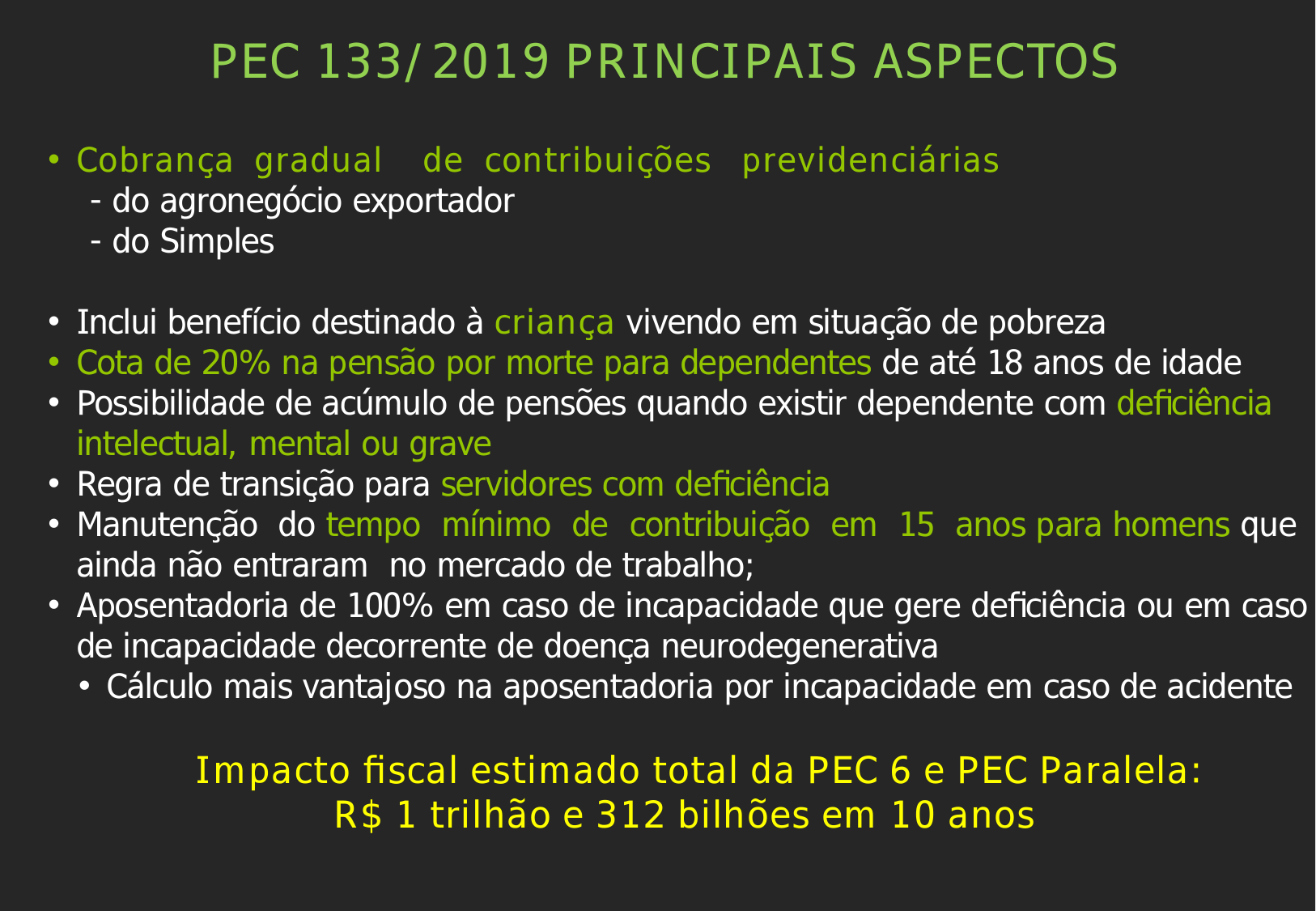

PEC 133/2019 PRINCIPAIS ASPECTOS

Cobrança  gradual    de  contribuições   previdenciárias
    - do agronegócio exportador
    - do Simples
Inclui benefício destinado à criança vivendo em situação de pobreza
Cota de 20% na pensão por morte para dependentes de até 18 anos de idade
Possibilidade de acúmulo de pensões quando existir dependente com deficiência intelectual, mental ou grave
Regra de transição para servidores com deficiência
Manutenção  do tempo  mínimo  de  contribuição  em  15  anos para homens que ainda não entraram  no mercado de trabalho;
Aposentadoria de 100% em caso de incapacidade que gere deficiência ou em caso de incapacidade decorrente de doença neurodegenerativa
Cálculo mais vantajoso na aposentadoria por incapacidade em caso de acidente
Impacto fiscal estimado total da PEC 6 e PEC Paralela:
R$ 1 trilhão e 312 bilhões em 10 anos